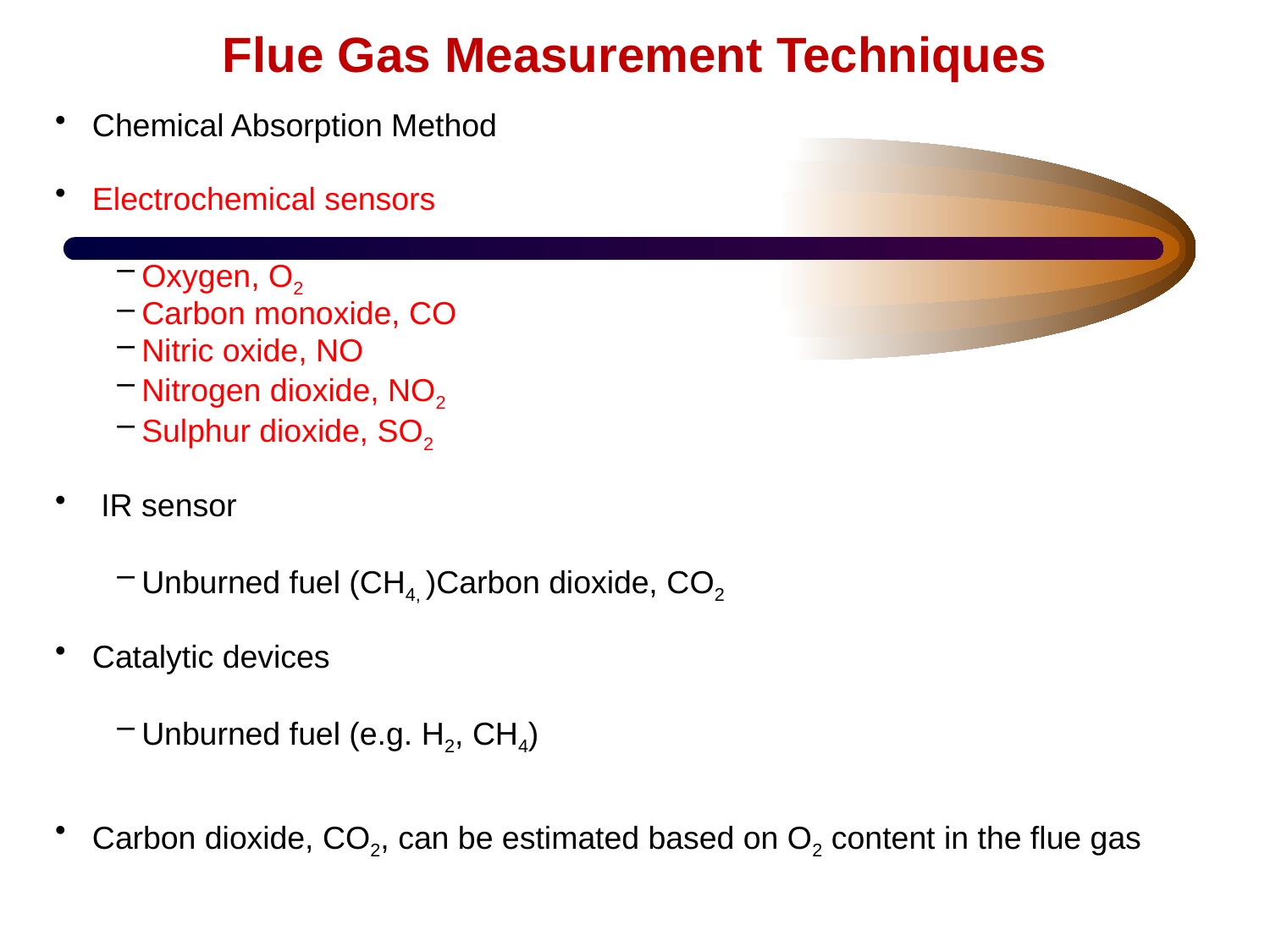

# Flue Gas Measurement Techniques

Chemical Absorption Method

Electrochemical sensors

Oxygen, O2
Carbon monoxide, CO
Nitric oxide, NO
Nitrogen dioxide, NO2
Sulphur dioxide, SO2

 IR sensor

Unburned fuel (CH4, )Carbon dioxide, CO2

Catalytic devices

Unburned fuel (e.g. H2, CH4)

Carbon dioxide, CO2, can be estimated based on O2 content in the flue gas